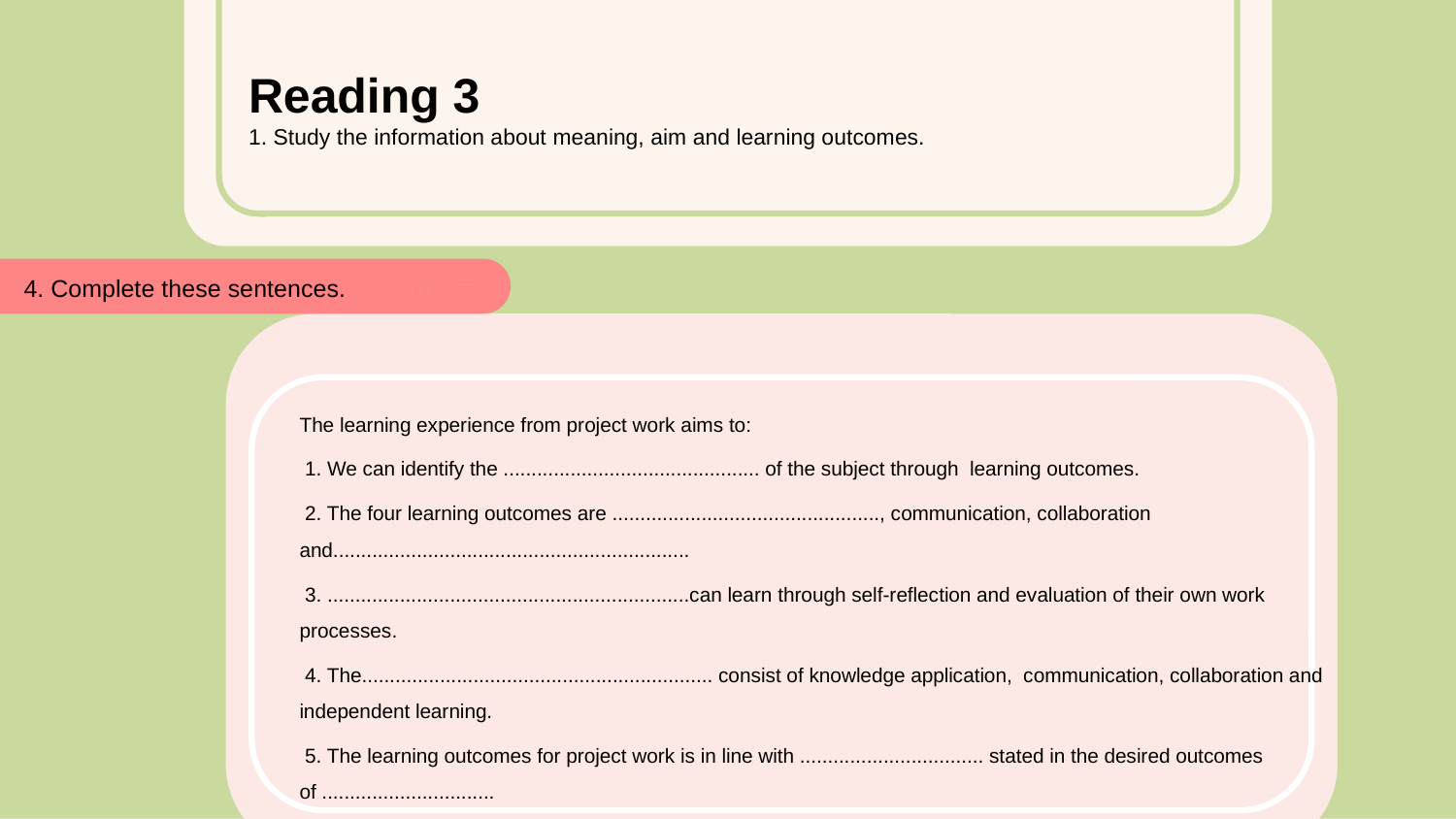

5. Study this informa1. Study this information.tion and discuss with your

Reading 3
1. Study the information about meaning, aim and learning outcomes.
4. Complete these sentences.

The learning experience from project work aims to:
 1. We can identify the .............................................. of the subject through  learning outcomes.
 2. The four learning outcomes are ................................................, communication, collaboration and................................................................
 3. .................................................................can learn through self-reflection and evaluation of their own work           processes.
 4. The............................................................... consist of knowledge application,  communication, collaboration and independent learning.
 5. The learning outcomes for project work is in line with ................................. stated in the desired outcomes of ...............................
Thank you for using our template.